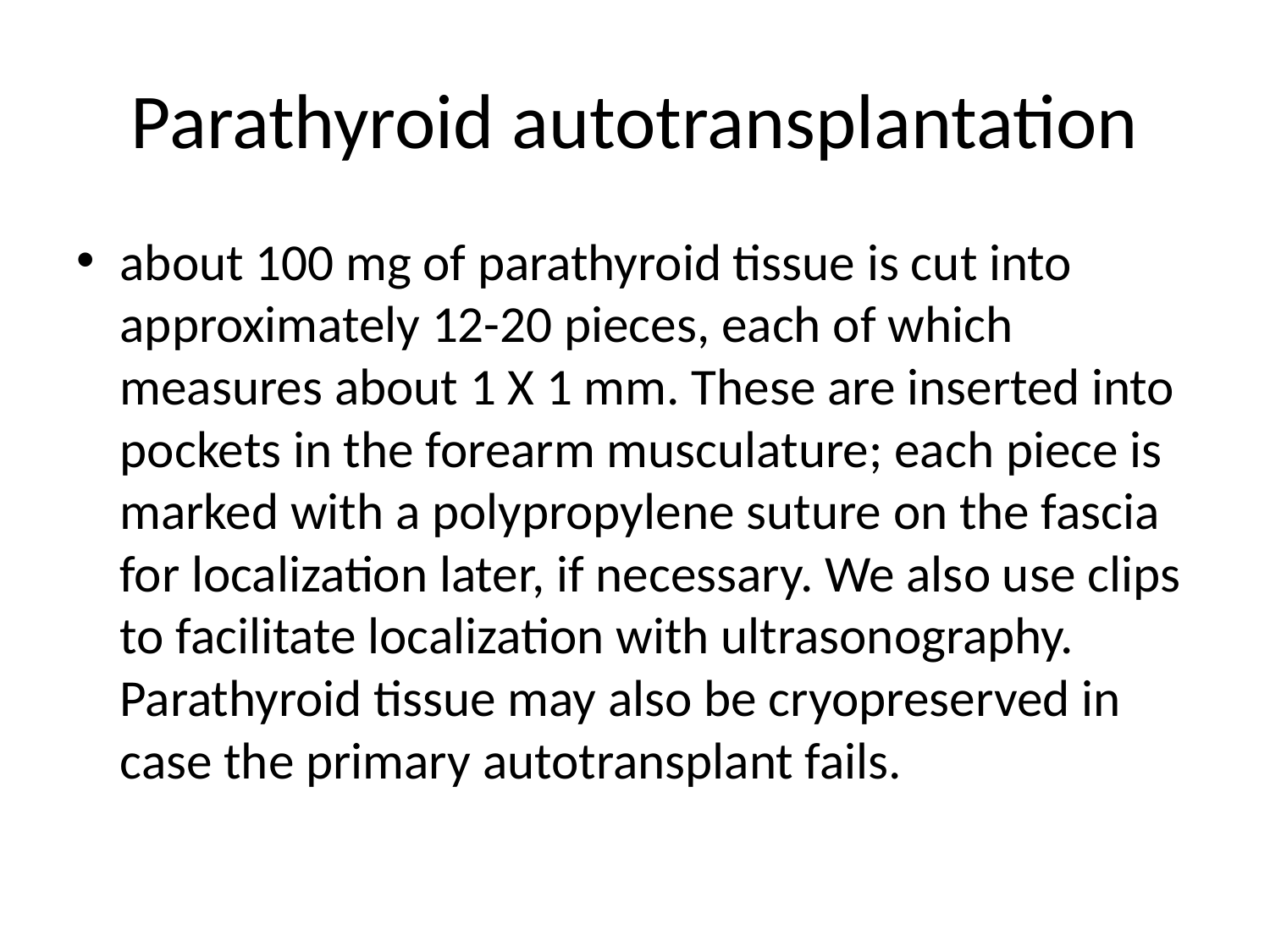

# Parathyroid autotransplantation
about 100 mg of parathyroid tissue is cut into approximately 12-20 pieces, each of which measures about 1 X 1 mm. These are inserted into pockets in the forearm musculature; each piece is marked with a polypropylene suture on the fascia for localization later, if necessary. We also use clips to facilitate localization with ultrasonography. Parathyroid tissue may also be cryopreserved in case the primary autotransplant fails.